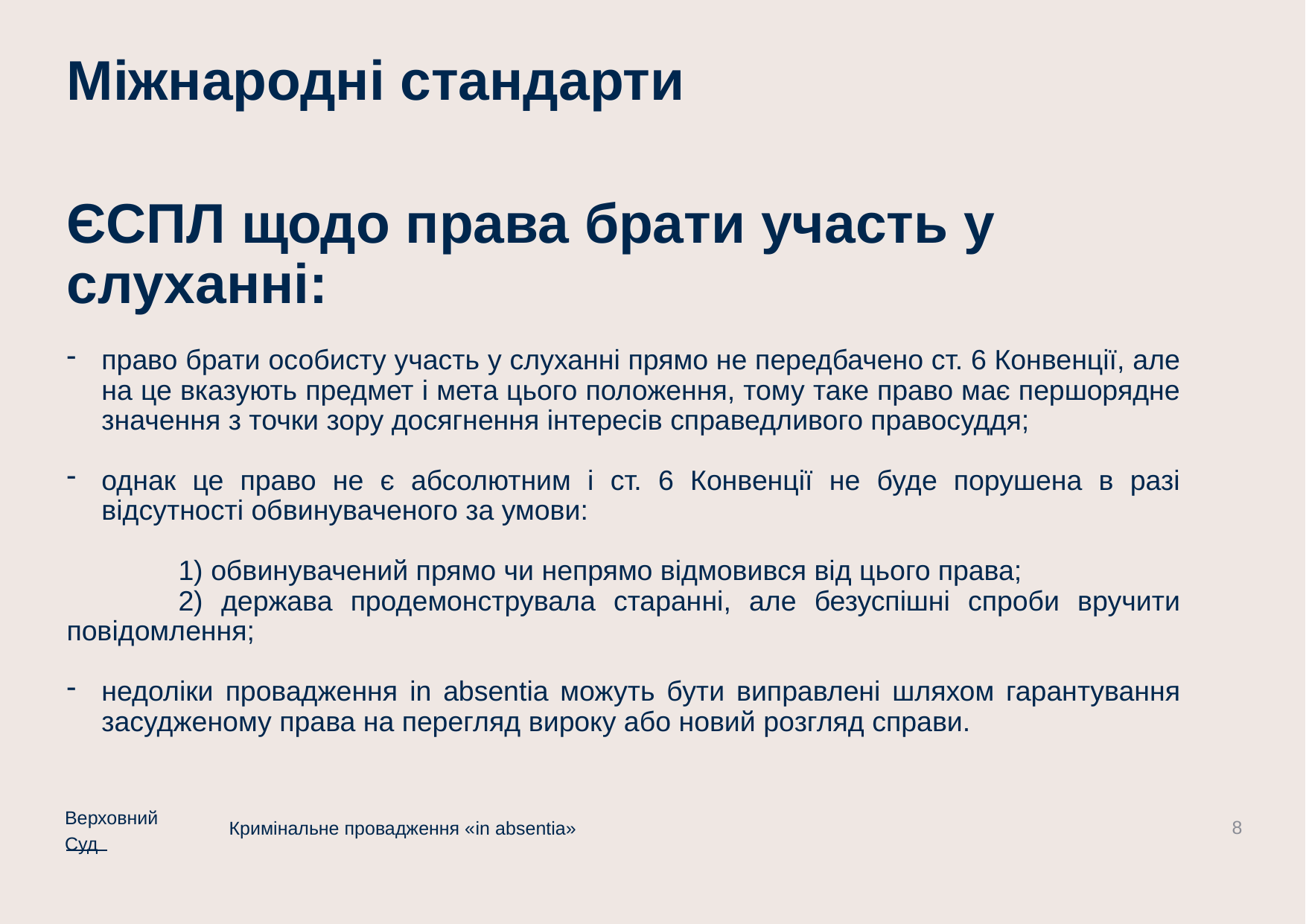

# Міжнародні стандарти
ЄСПЛ щодо права брати участь у слуханні:

право брати особисту участь у слуханні прямо не передбачено ст. 6 Конвенції, але на це вказують предмет і мета цього положення, тому таке право має першорядне значення з точки зору досягнення інтересів справедливого правосуддя;

однак це право не є абсолютним і ст. 6 Конвенції не буде порушена в разі відсутності обвинуваченого за умови:

	1) обвинувачений прямо чи непрямо відмовився від цього права;
	2) держава продемонструвала старанні, але безуспішні спроби вручити повідомлення;

недоліки провадження in absentia можуть бути виправлені шляхом гарантування засудженому права на перегляд вироку або новий розгляд справи.
8
Кримінальне провадження «in absentia»